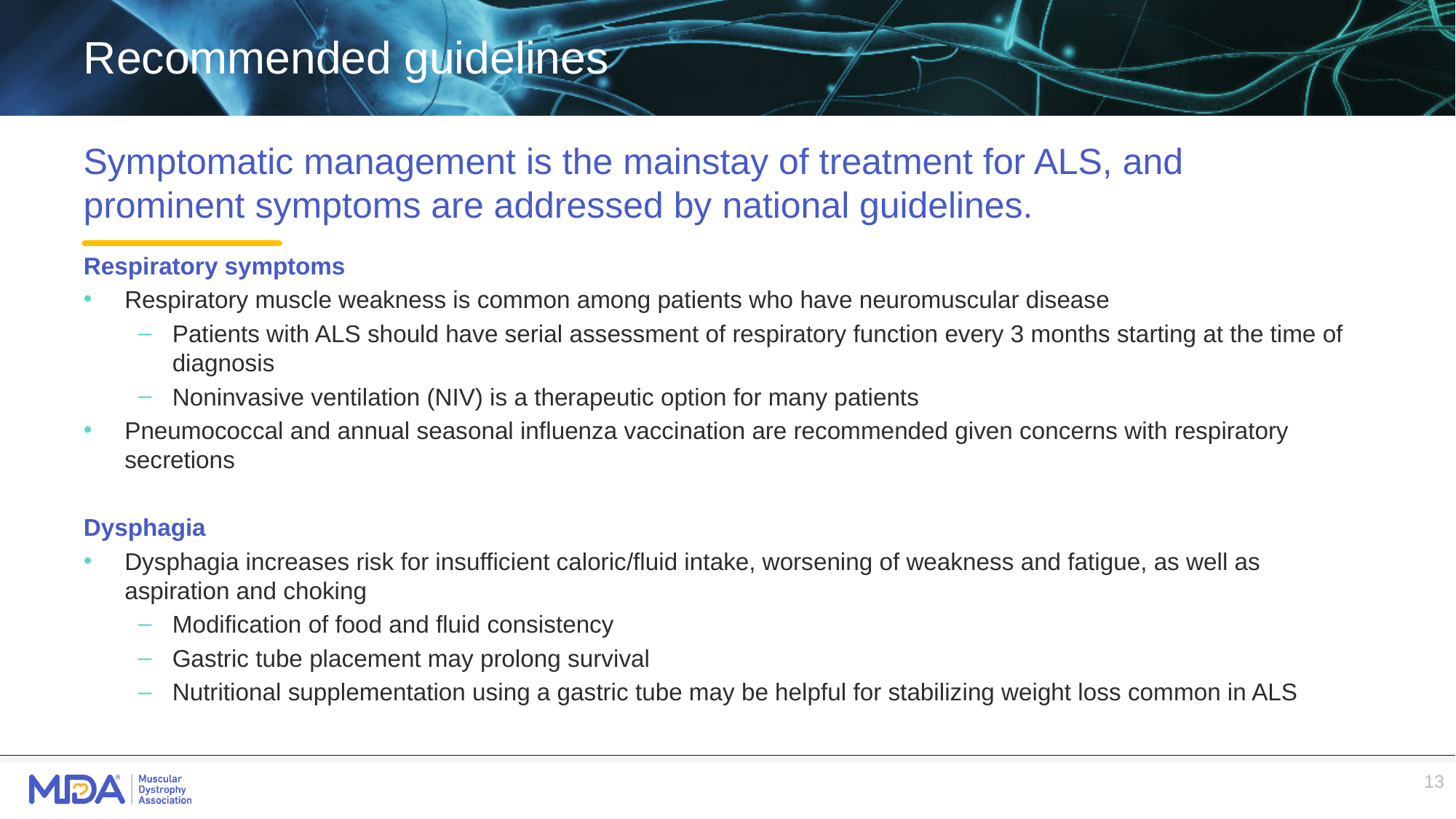

# Recommended guidelines
Symptomatic management is the mainstay of treatment for ALS, and prominent symptoms are addressed by national guidelines.

Respiratory symptoms
Respiratory muscle weakness is common among patients who have neuromuscular disease
Patients with ALS should have serial assessment of respiratory function every 3 months starting at the time of diagnosis
Noninvasive ventilation (NIV) is a therapeutic option for many patients
Pneumococcal and annual seasonal influenza vaccination are recommended given concerns with respiratory secretions

Dysphagia
Dysphagia increases risk for insufficient caloric/fluid intake, worsening of weakness and fatigue, as well as aspiration and choking
Modification of food and fluid consistency
Gastric tube placement may prolong survival
Nutritional supplementation using a gastric tube may be helpful for stabilizing weight loss common in ALS

13